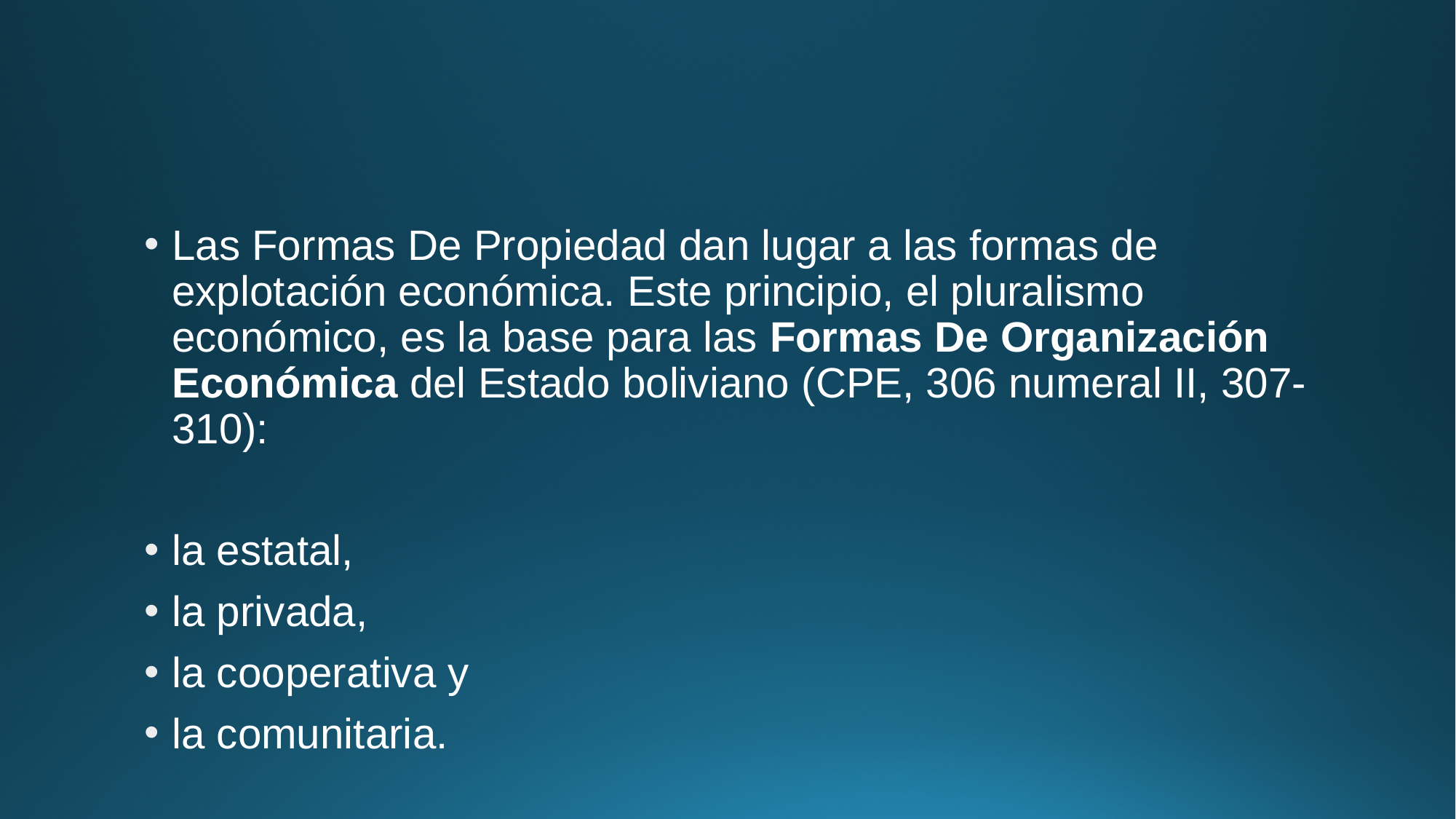

#
Las Formas De Propiedad dan lugar a las formas de explotación económica. Este principio, el pluralismo económico, es la base para las Formas De Organización Económica del Estado boliviano (CPE, 306 numeral II, 307-310):

la estatal,
la privada,
la cooperativa y
la comunitaria.